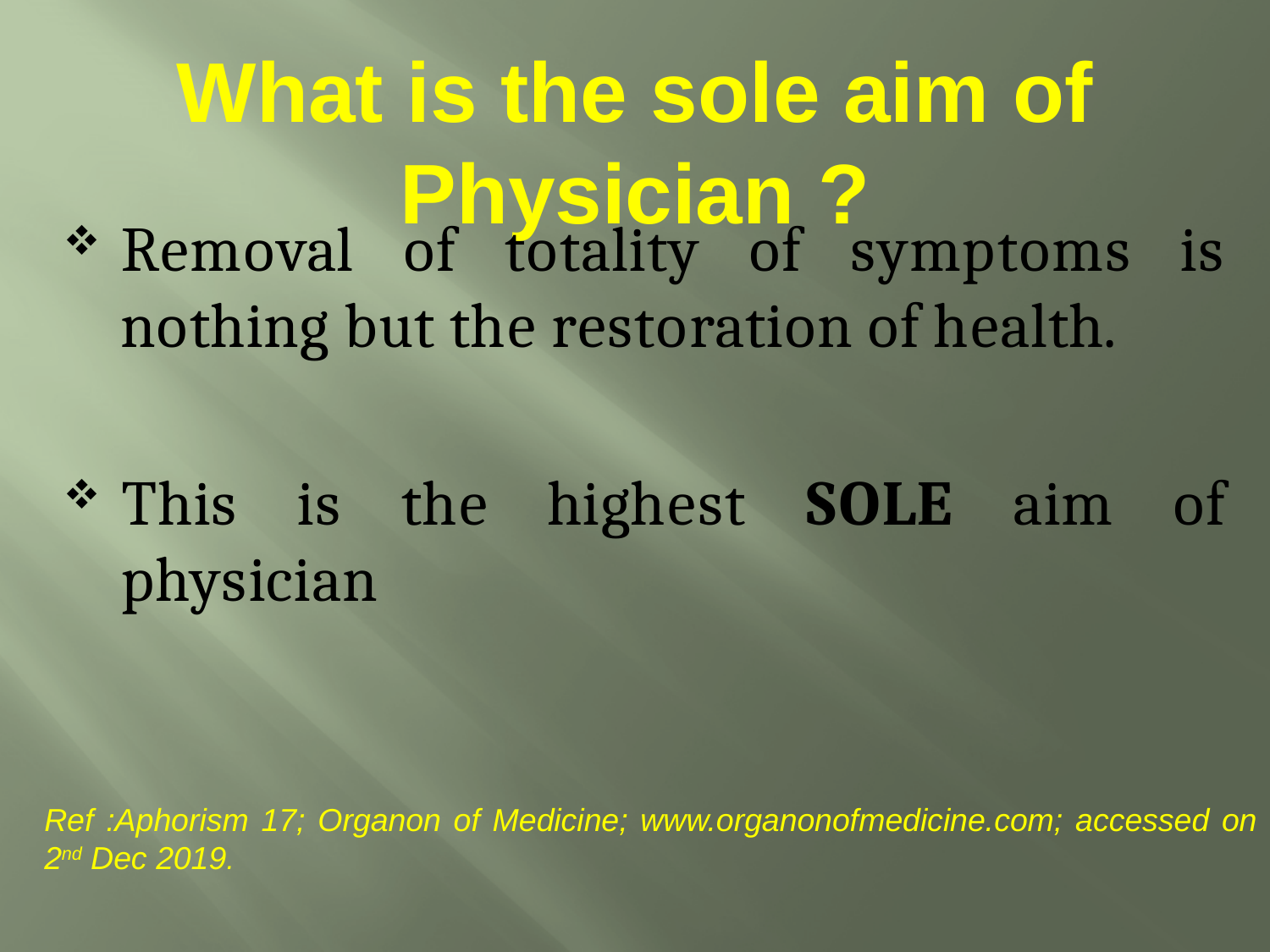

# What is the sole aim of Physician ?
Removal of totality of symptoms is nothing but the restoration of health.

This is the highest SOLE aim of physician
Ref :Aphorism 17; Organon of Medicine; www.organonofmedicine.com; accessed on 2nd Dec 2019.